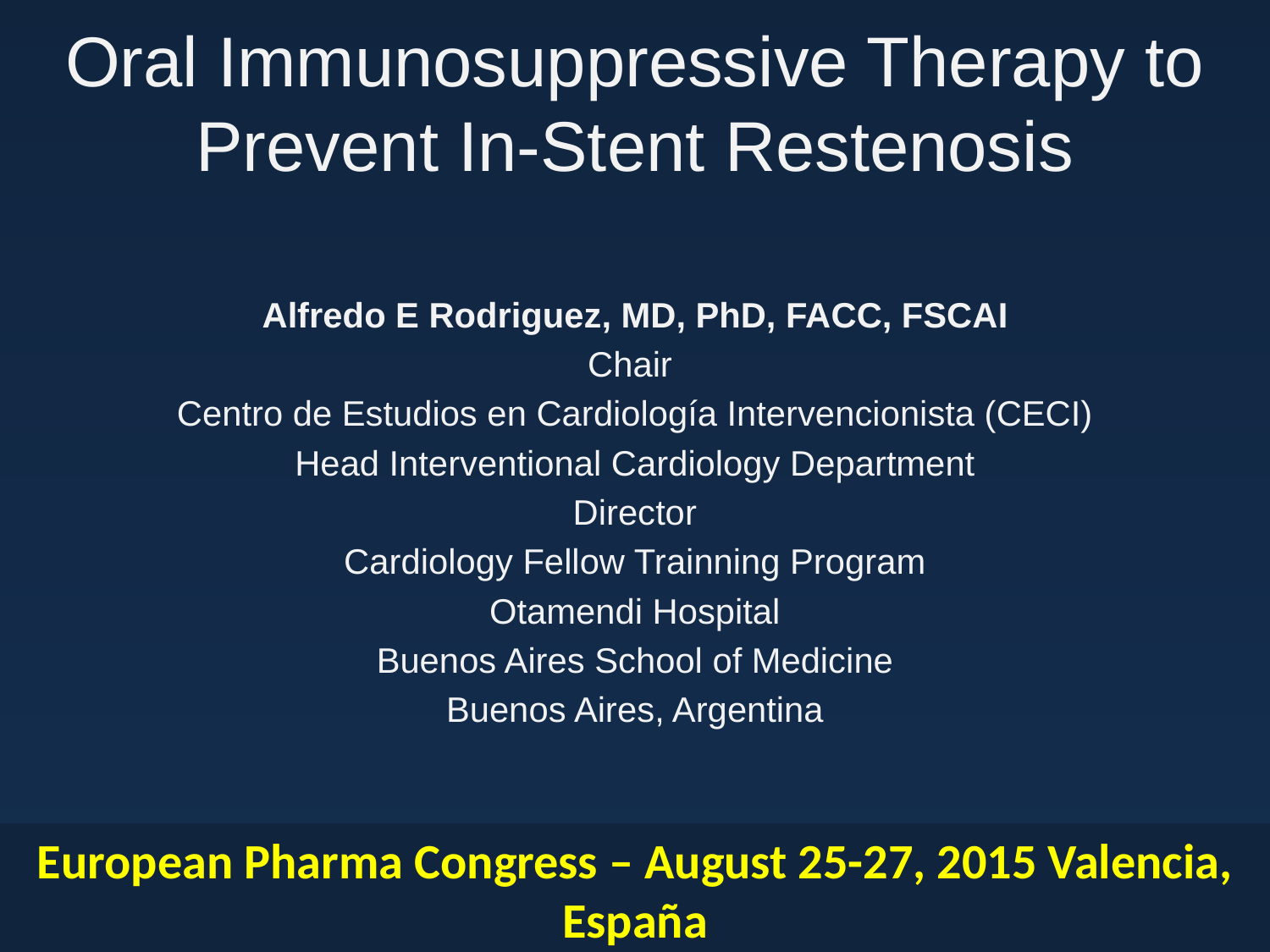

# Oral Immunosuppressive Therapy to Prevent In-Stent Restenosis
Alfredo E Rodriguez, MD, PhD, FACC, FSCAI
Chair
Centro de Estudios en Cardiología Intervencionista (CECI)
Head Interventional Cardiology Department
Director
Cardiology Fellow Trainning Program
Otamendi Hospital
Buenos Aires School of Medicine
Buenos Aires, Argentina
European Pharma Congress – August 25-27, 2015 Valencia, España